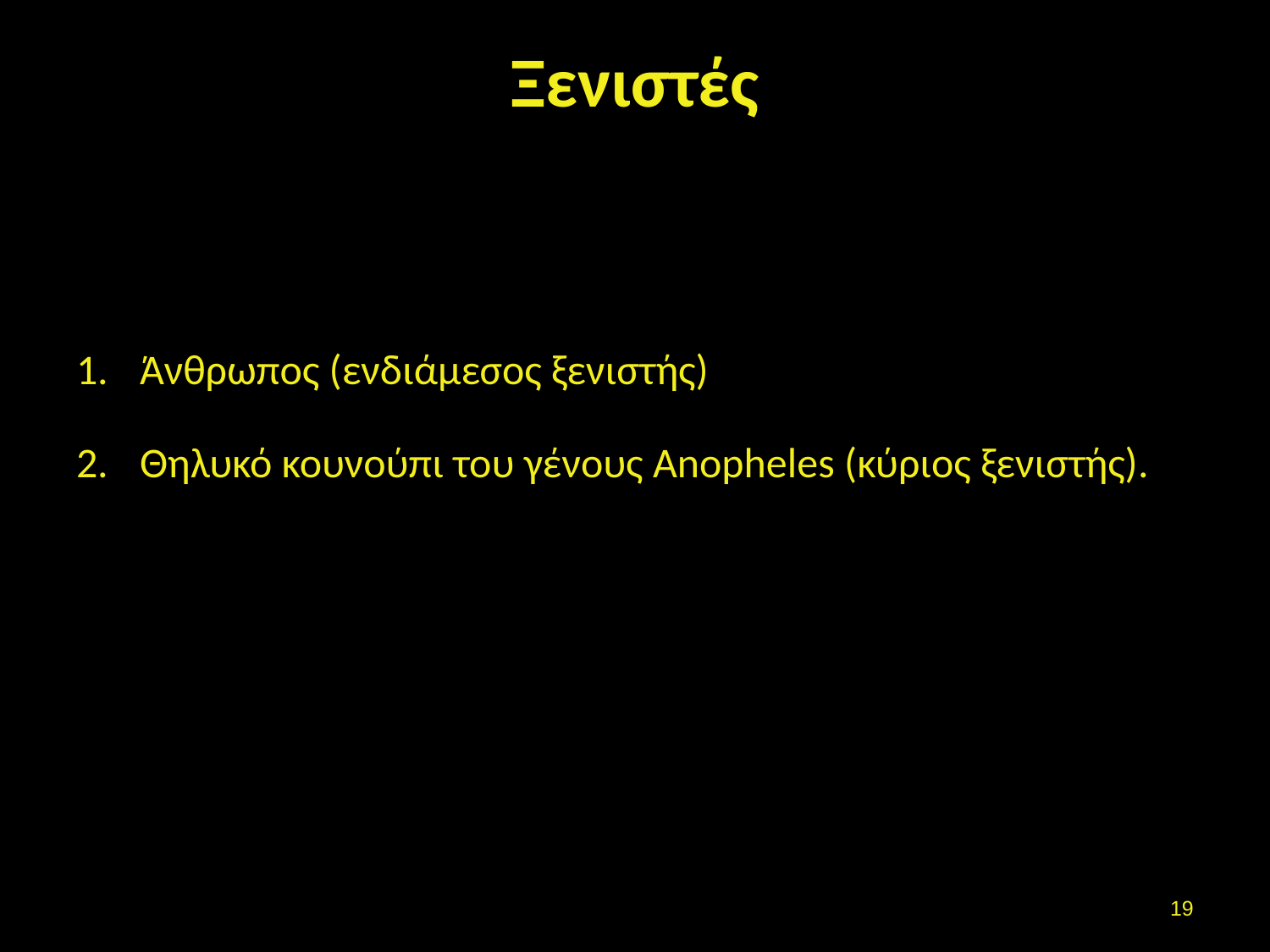

# Ξενιστές
Άνθρωπος (ενδιάμεσος ξενιστής)
Θηλυκό κουνούπι του γένους Anopheles (κύριος ξενιστής).

19